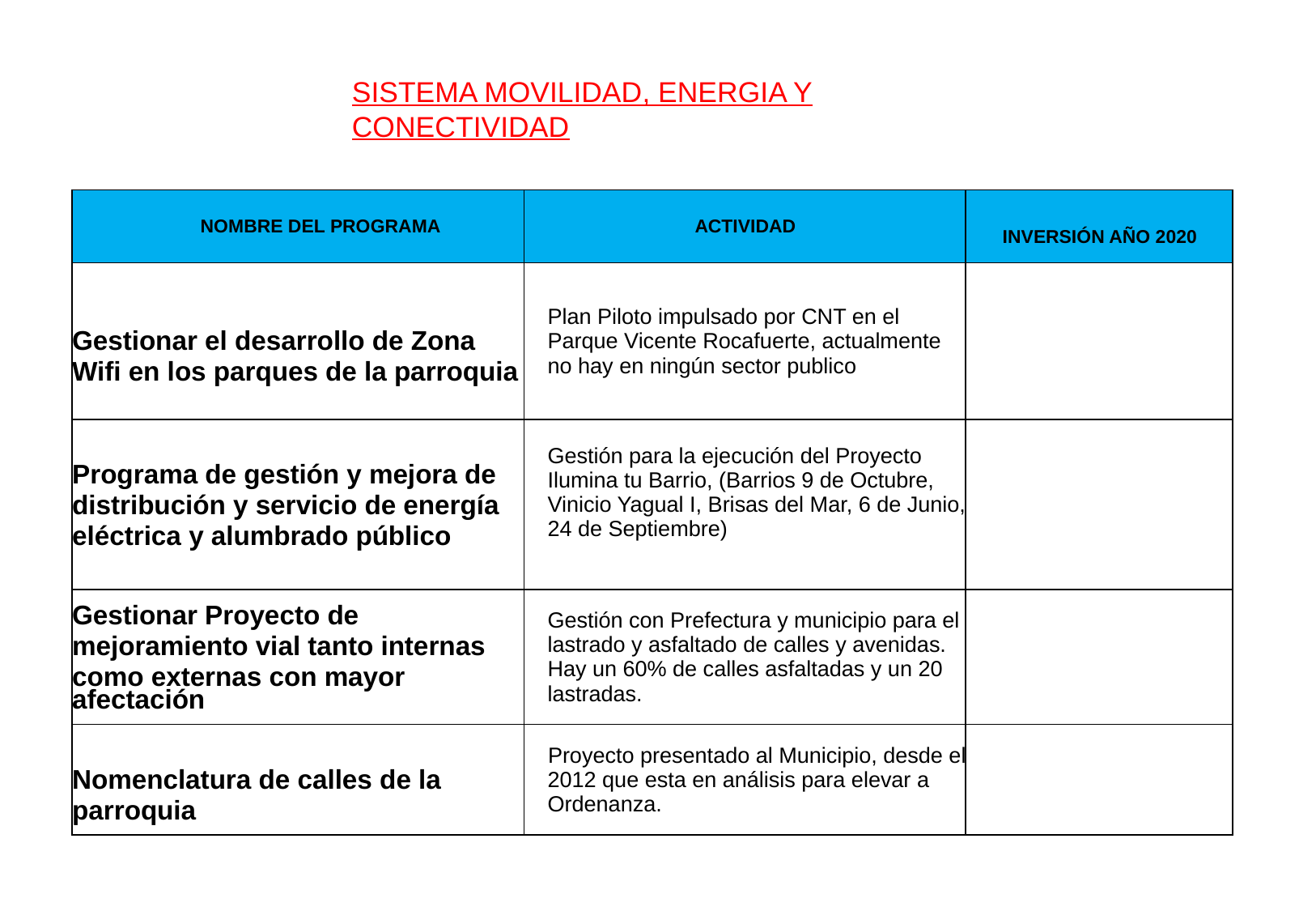

SISTEMA MOVILIDAD, ENERGIA Y CONECTIVIDAD

| NOMBRE DEL PROGRAMA | ACTIVIDAD | INVERSIÓN AÑO 2020 |
| --- | --- | --- |
| Gestionar el desarrollo de Zona Wifi en los parques de la parroquia | Plan Piloto impulsado por CNT en el Parque Vicente Rocafuerte, actualmente no hay en ningún sector publico |  |
| Programa de gestión y mejora de distribución y servicio de energía eléctrica y alumbrado público | Gestión para la ejecución del Proyecto Ilumina tu Barrio, (Barrios 9 de Octubre, Vinicio Yagual I, Brisas del Mar, 6 de Junio, 24 de Septiembre) |  |
| Gestionar Proyecto de mejoramiento vial tanto internas como externas con mayor afectación | Gestión con Prefectura y municipio para el lastrado y asfaltado de calles y avenidas. Hay un 60% de calles asfaltadas y un 20 lastradas. |  |
| Nomenclatura de calles de la parroquia | Proyecto presentado al Municipio, desde el 2012 que esta en análisis para elevar a Ordenanza. |  |